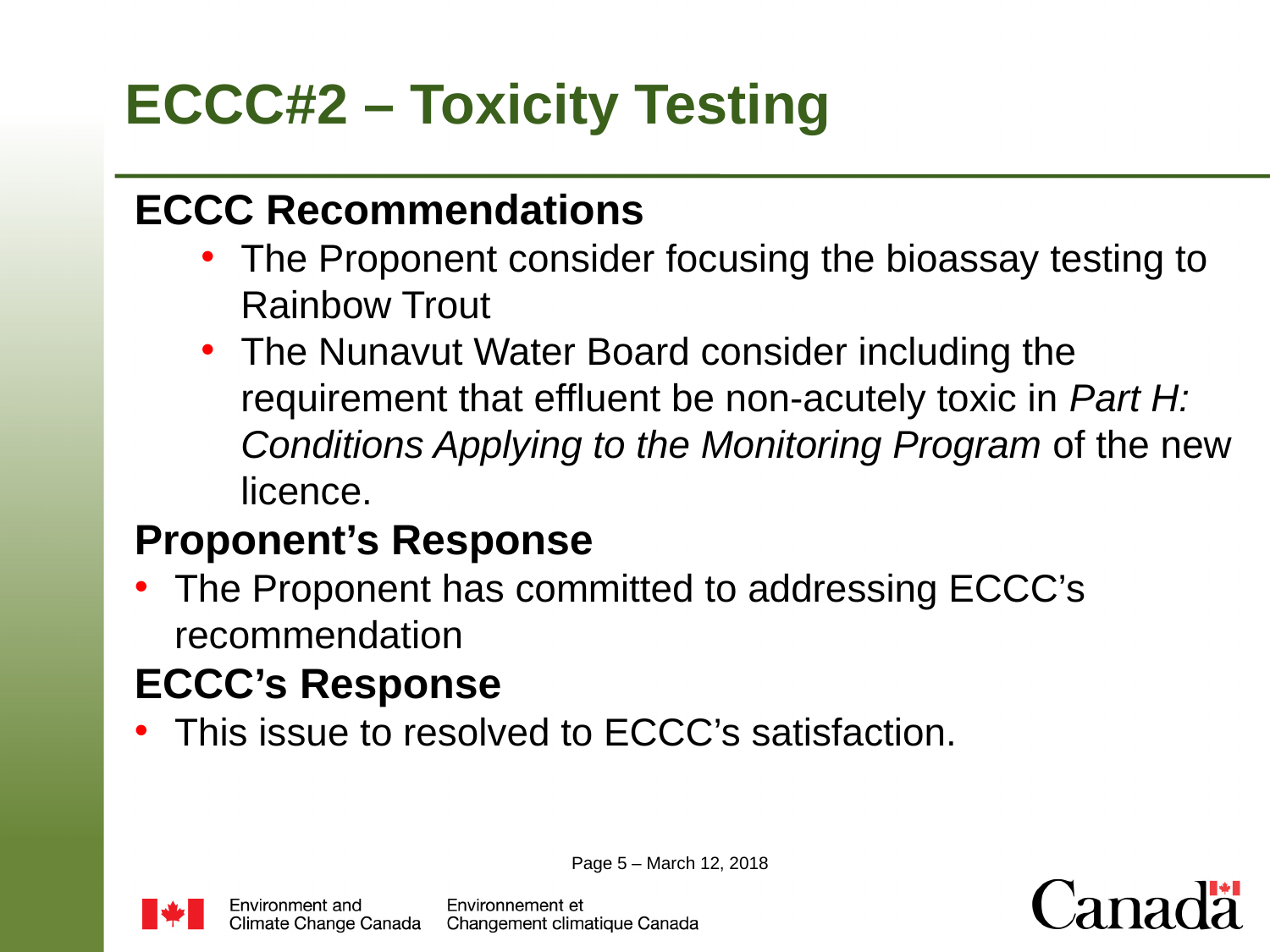

# ECCC#2 – Toxicity Testing
ECCC Recommendations
The Proponent consider focusing the bioassay testing to Rainbow Trout
The Nunavut Water Board consider including the requirement that effluent be non-acutely toxic in Part H: Conditions Applying to the Monitoring Program of the new licence.
Proponent’s Response
The Proponent has committed to addressing ECCC’s recommendation
ECCC’s Response
This issue to resolved to ECCC’s satisfaction.